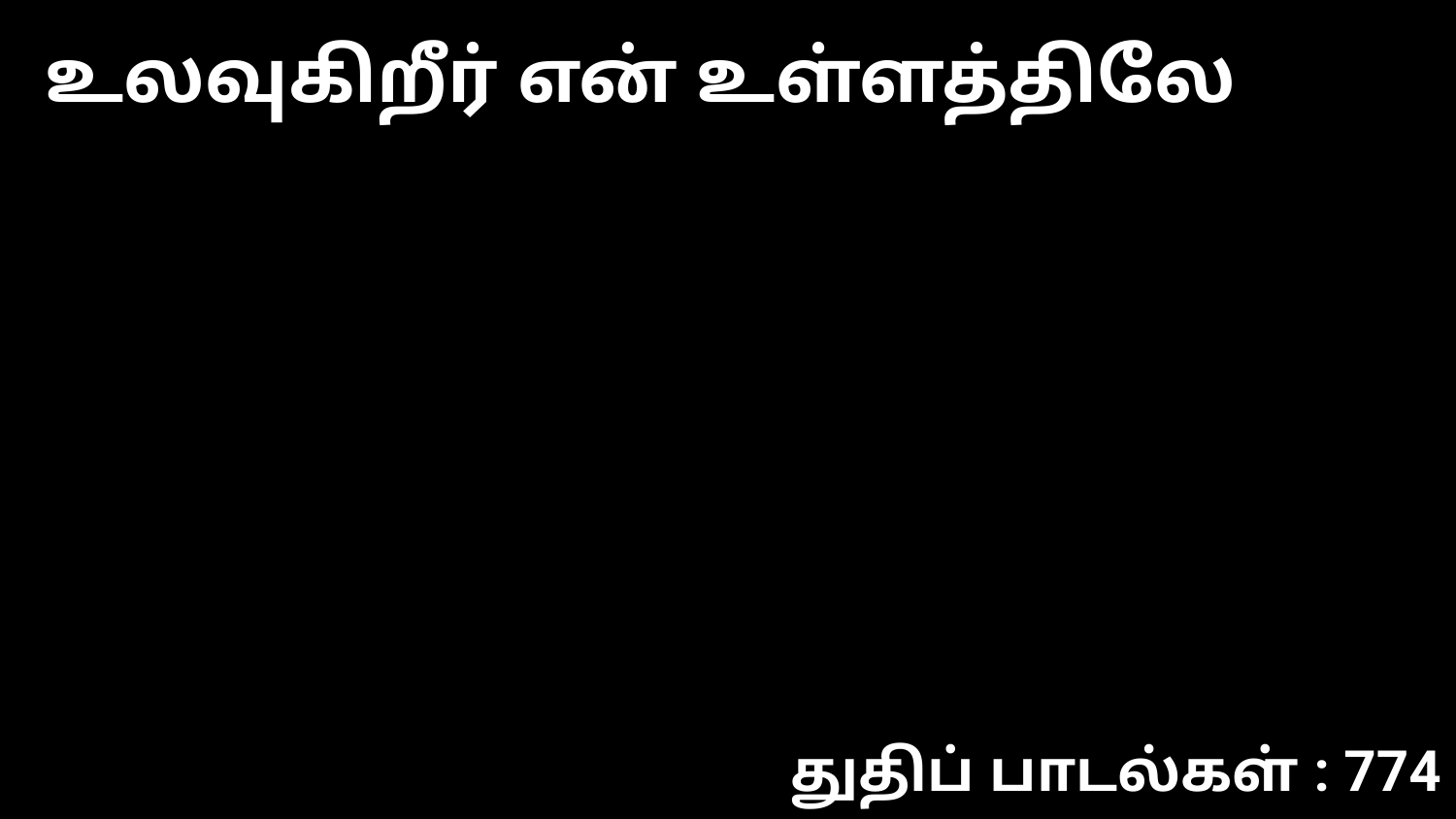

உலவுகிறீர் என் உள்ளத்திலே
துதிப் பாடல்கள் : 774